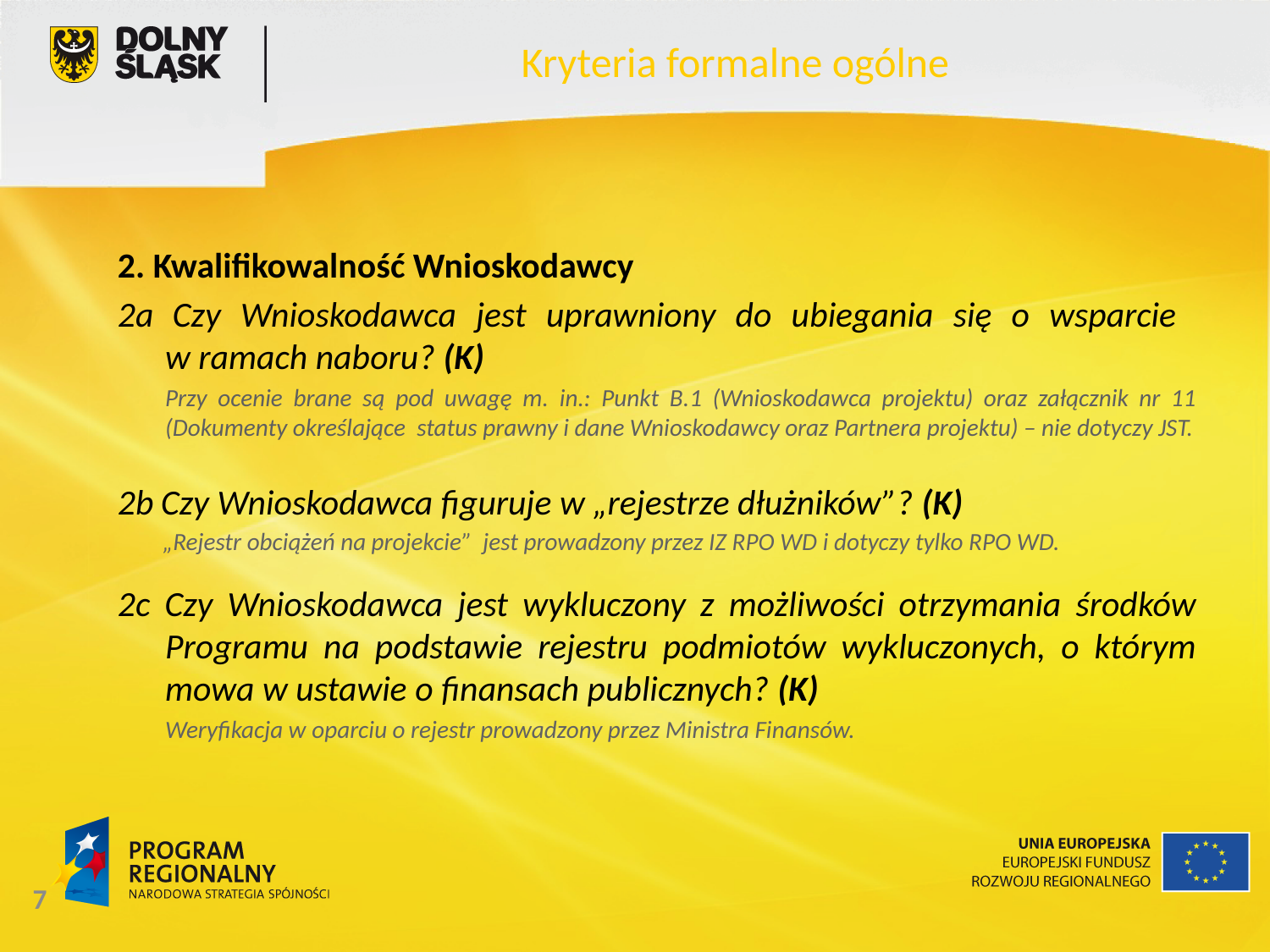

Kryteria formalne ogólne

2. Kwalifikowalność Wnioskodawcy
2a Czy Wnioskodawca jest uprawniony do ubiegania się o wsparcie
w ramach naboru? (K)
	Przy ocenie brane są pod uwagę m. in.: Punkt B.1 (Wnioskodawca projektu) oraz załącznik nr 11 (Dokumenty określające  status prawny i dane Wnioskodawcy oraz Partnera projektu) – nie dotyczy JST.

2b Czy Wnioskodawca figuruje w „rejestrze dłużników”? (K)
	„Rejestr obciążeń na projekcie”  jest prowadzony przez IZ RPO WD i dotyczy tylko RPO WD.

2c Czy Wnioskodawca jest wykluczony z możliwości otrzymania środków Programu na podstawie rejestru podmiotów wykluczonych, o którym mowa w ustawie o finansach publicznych? (K)
	Weryfikacja w oparciu o rejestr prowadzony przez Ministra Finansów.

7